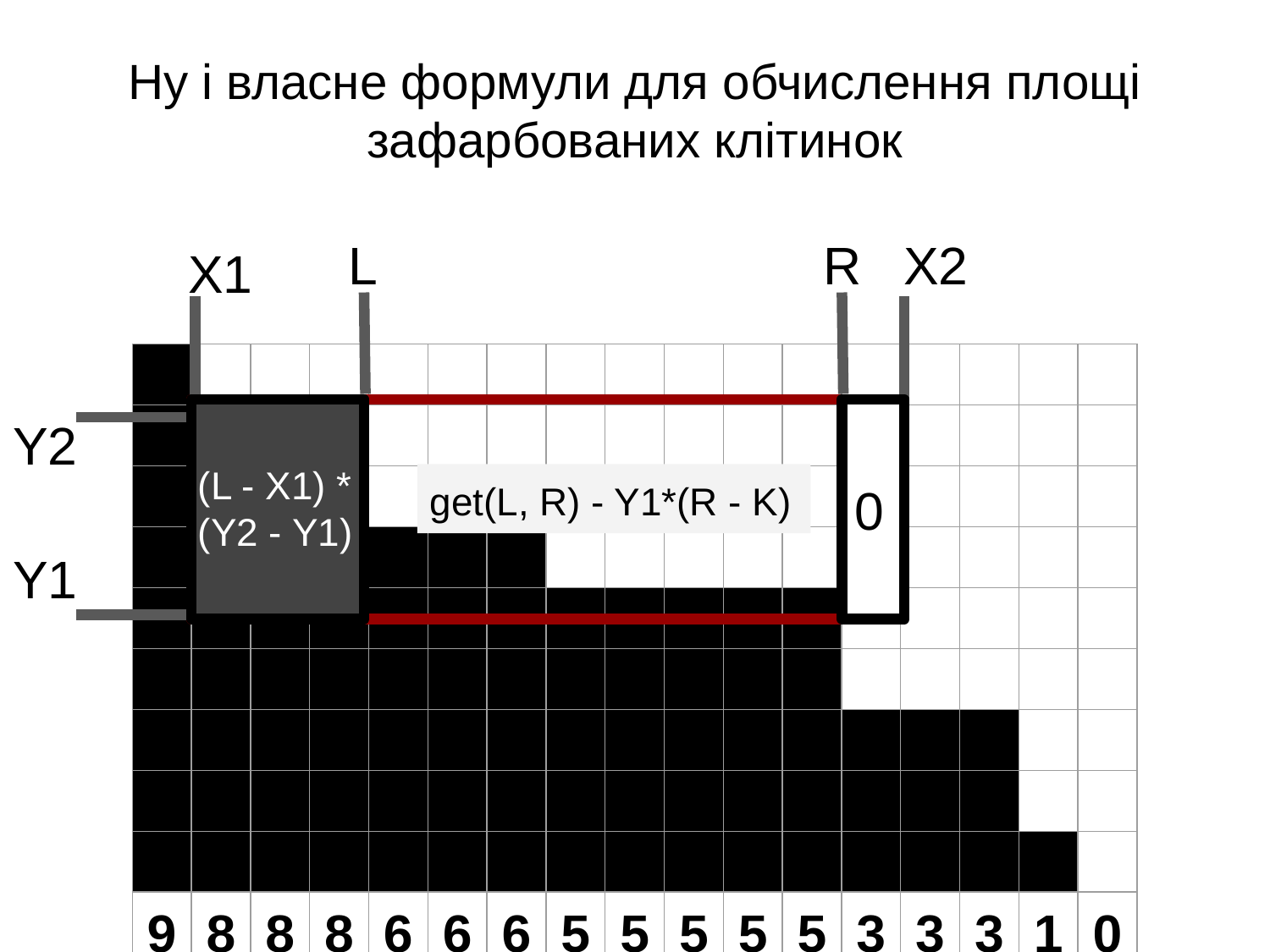

# Ну і власне формули для обчислення площі зафарбованих клітинок
L
R
Х2
Х1
|  |  |  |  |  |  |  |  |  |  |  |  |  |  |  |  |  |
| --- | --- | --- | --- | --- | --- | --- | --- | --- | --- | --- | --- | --- | --- | --- | --- | --- |
|  |  |  |  |  |  |  |  |  |  |  |  |  |  |  |  |  |
|  |  |  |  |  |  |  |  |  |  |  |  |  |  |  |  |  |
|  |  |  |  |  |  |  |  |  |  |  |  |  |  |  |  |  |
|  |  |  |  |  |  |  |  |  |  |  |  |  |  |  |  |  |
|  |  |  |  |  |  |  |  |  |  |  |  |  |  |  |  |  |
|  |  |  |  |  |  |  |  |  |  |  |  |  |  |  |  |  |
|  |  |  |  |  |  |  |  |  |  |  |  |  |  |  |  |  |
|  |  |  |  |  |  |  |  |  |  |  |  |  |  |  |  |  |
| 9 | 8 | 8 | 8 | 6 | 6 | 6 | 5 | 5 | 5 | 5 | 5 | 3 | 3 | 3 | 1 | 0 |
Y2

0
(L - X1) *
(Y2 - Y1)
get(L, R) - Y1*(R - K)

Y1